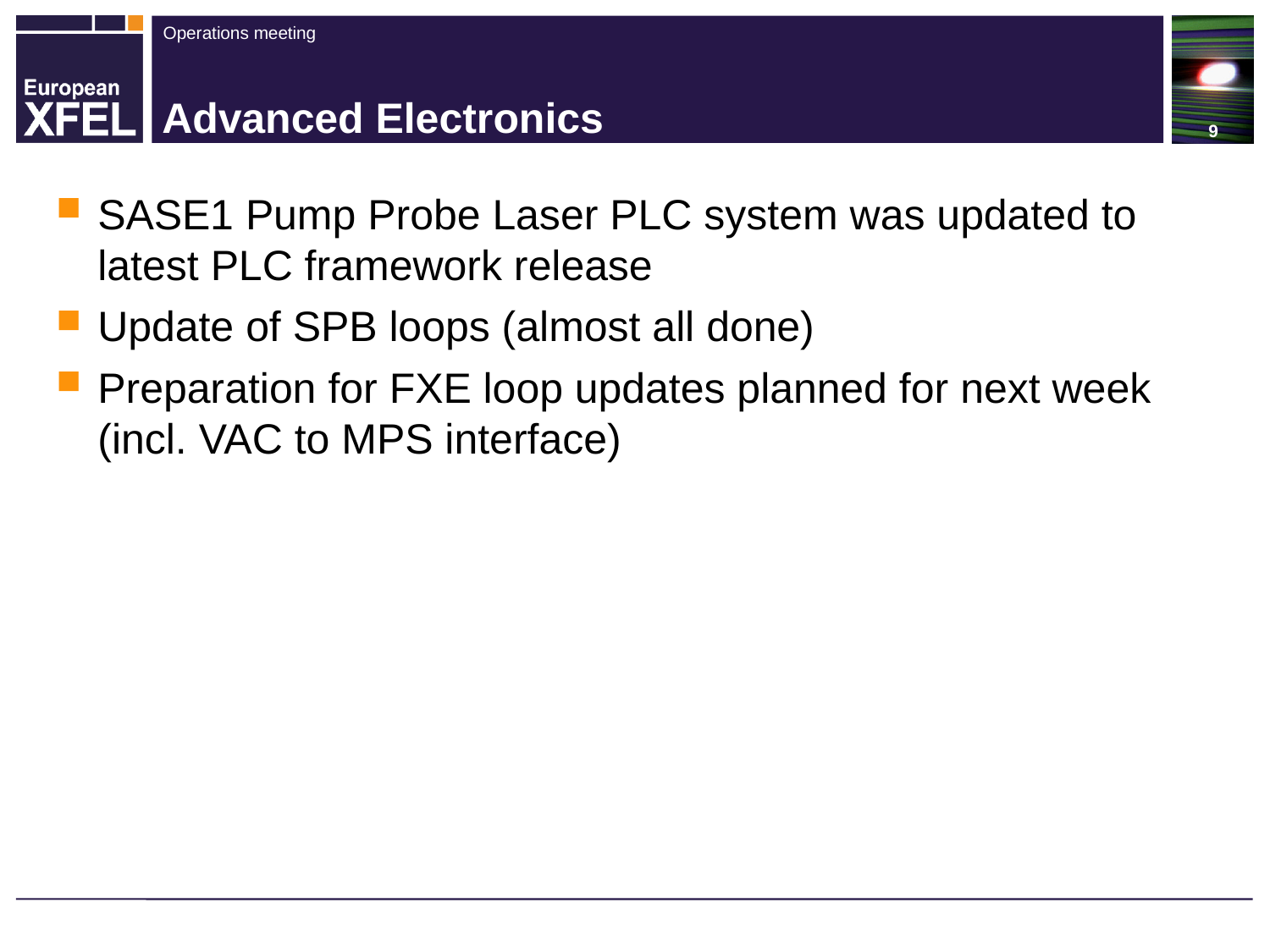

# Advanced Electronics
SASE1 Pump Probe Laser PLC system was updated to latest PLC framework release
Update of SPB loops (almost all done)
Preparation for FXE loop updates planned for next week (incl. VAC to MPS interface)